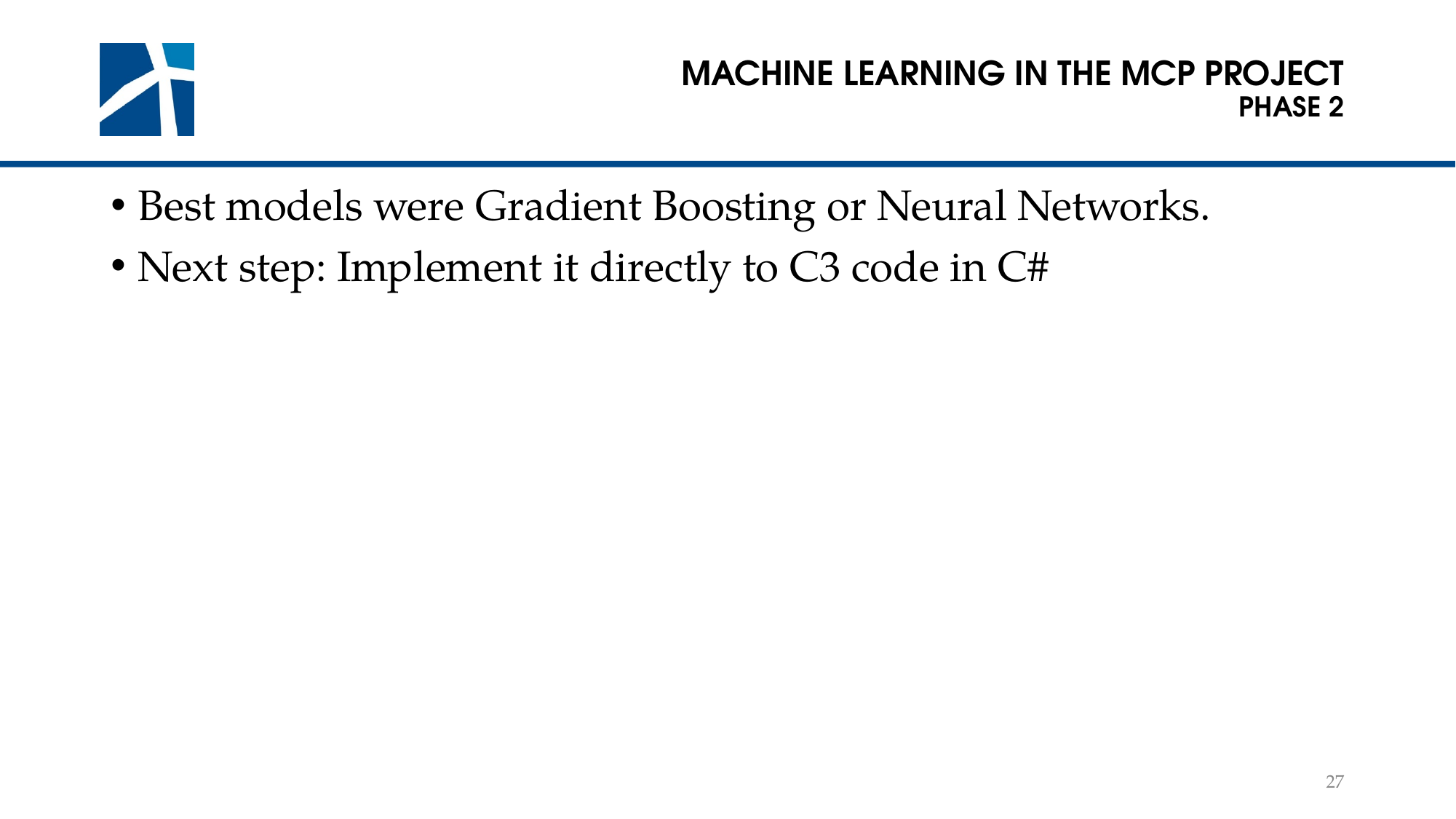

# MACHINE Learning in the mcp project phase 2
Best models were Gradient Boosting or Neural Networks.
Next step: Implement it directly to C3 code in C#

27